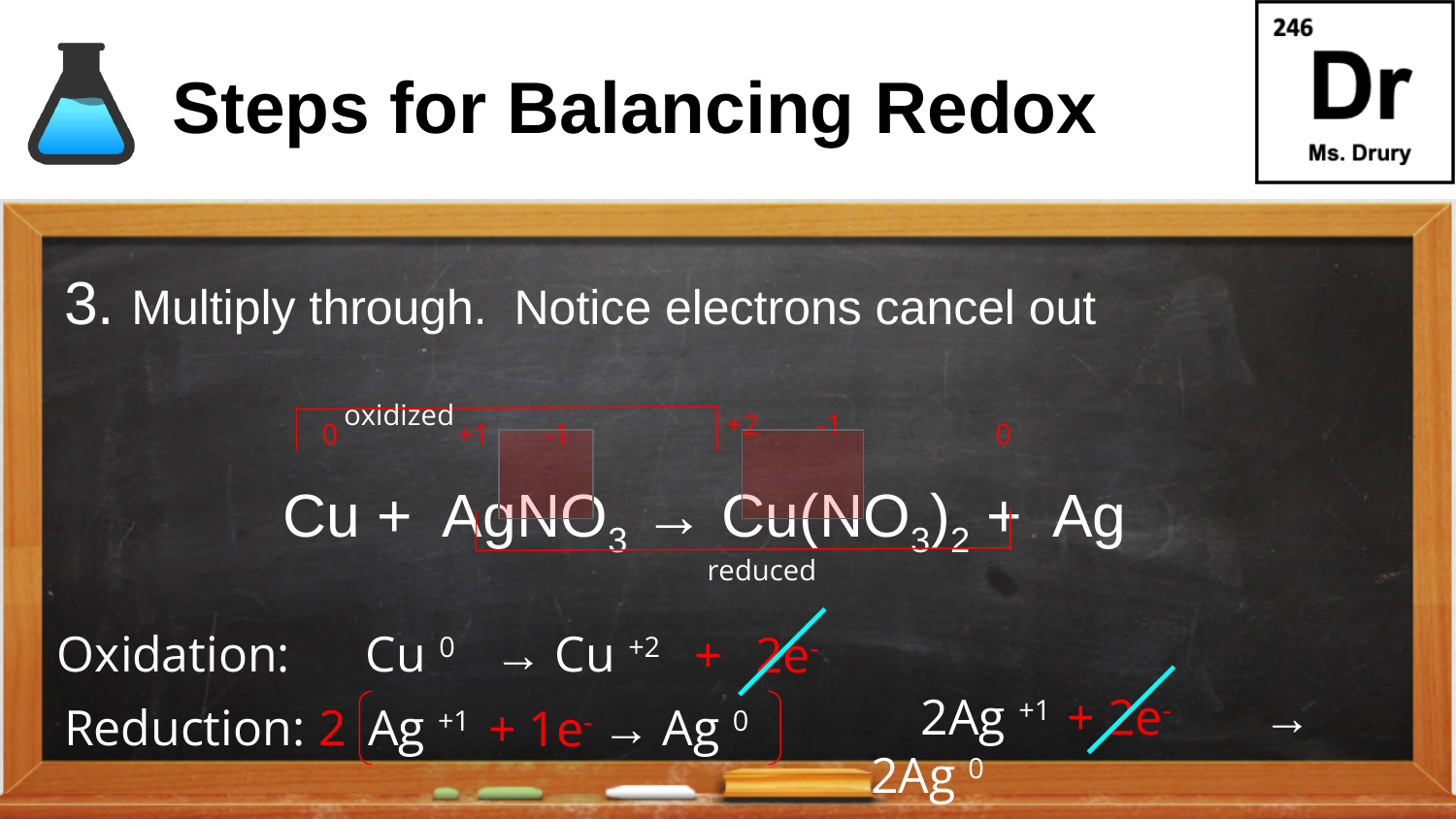

# Steps for Balancing Redox

3. Multiply through.  Notice electrons cancel out

Cu +  AgNO3 → Cu(NO3)2 +  Ag
oxidized
-1
+2
+1
-1
0
0

reduced
Oxidation:      Cu 0 	→ Cu +2
2e-
    2Ag +1 	        → 2Ag 0
+ 2e-
Reduction:     Ag +1 	        → Ag 0
2
+ 1e-